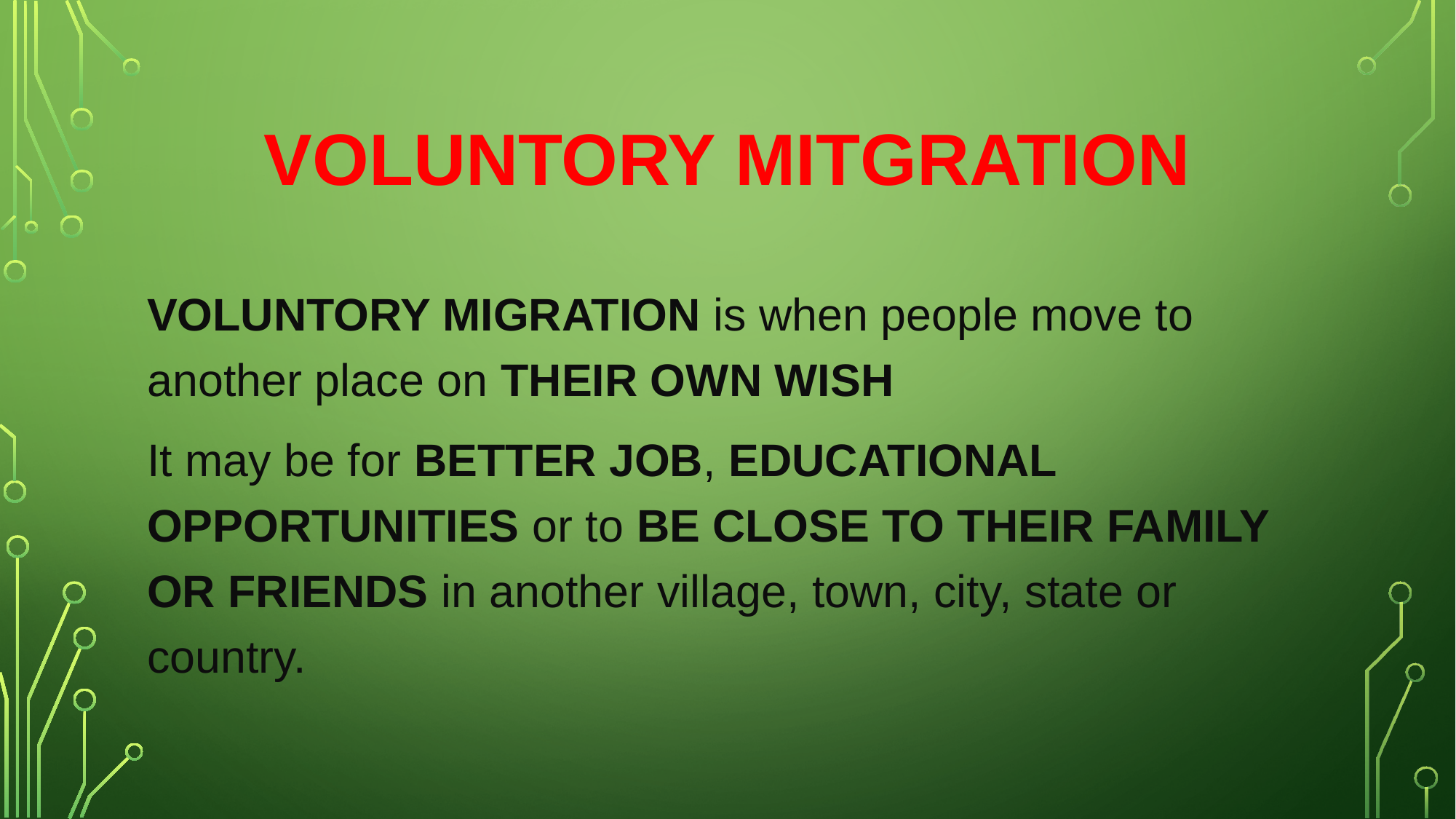

# VOLUNTORY MITGRATION
VOLUNTORY MIGRATION is when people move to another place on THEIR OWN WISH
It may be for BETTER JOB, EDUCATIONAL OPPORTUNITIES or to BE CLOSE TO THEIR FAMILY OR FRIENDS in another village, town, city, state or country.